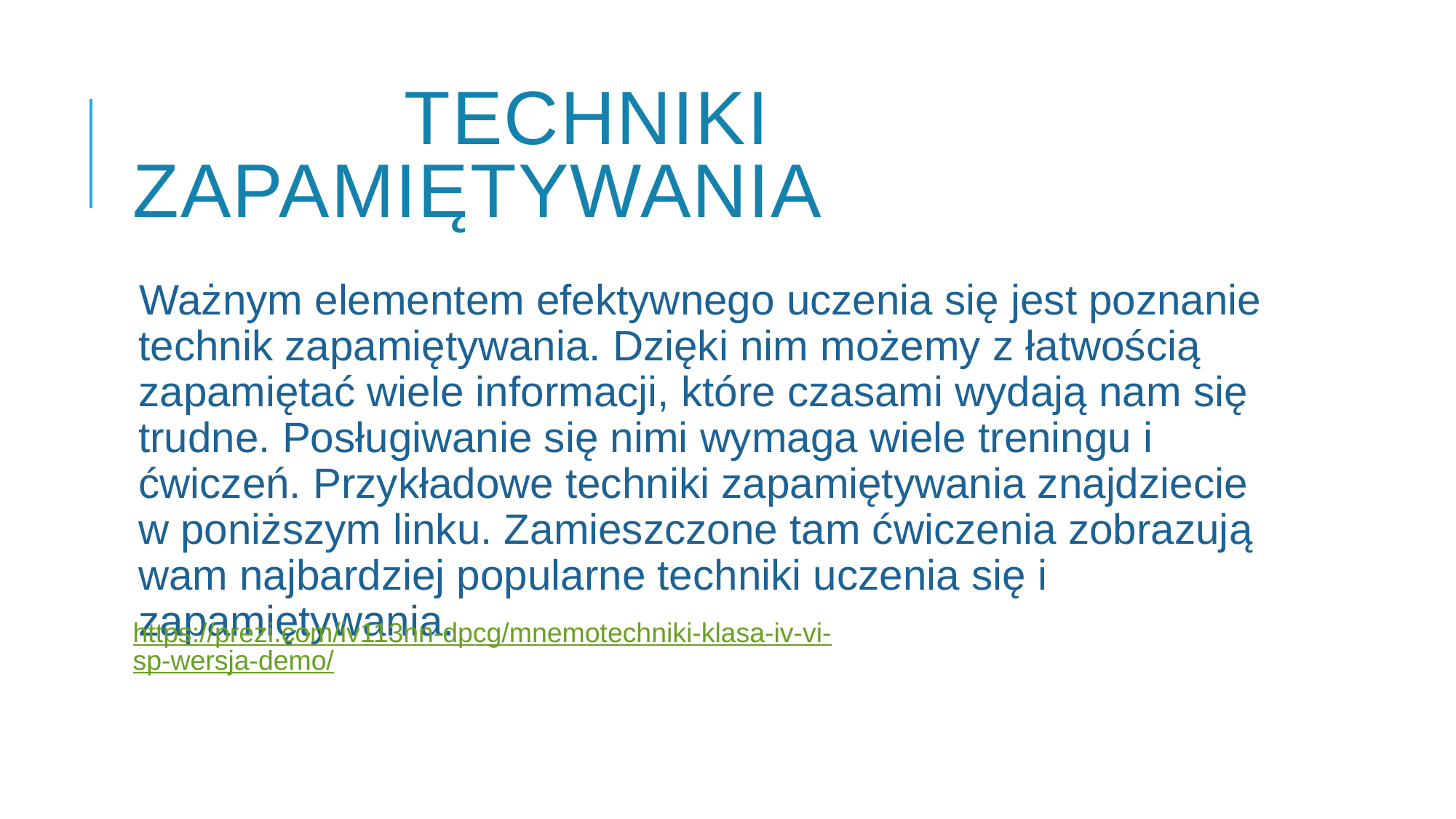

# techniki zapamiętywania
Ważnym elementem efektywnego uczenia się jest poznanie technik zapamiętywania. Dzięki nim możemy z łatwością zapamiętać wiele informacji, które czasami wydają nam się trudne. Posługiwanie się nimi wymaga wiele treningu i ćwiczeń. Przykładowe techniki zapamiętywania znajdziecie w poniższym linku. Zamieszczone tam ćwiczenia zobrazują wam najbardziej popularne techniki uczenia się i zapamiętywania.

https://prezi.com/iv113nn-dpcg/mnemotechniki-klasa-iv-vi-sp-wersja-demo/